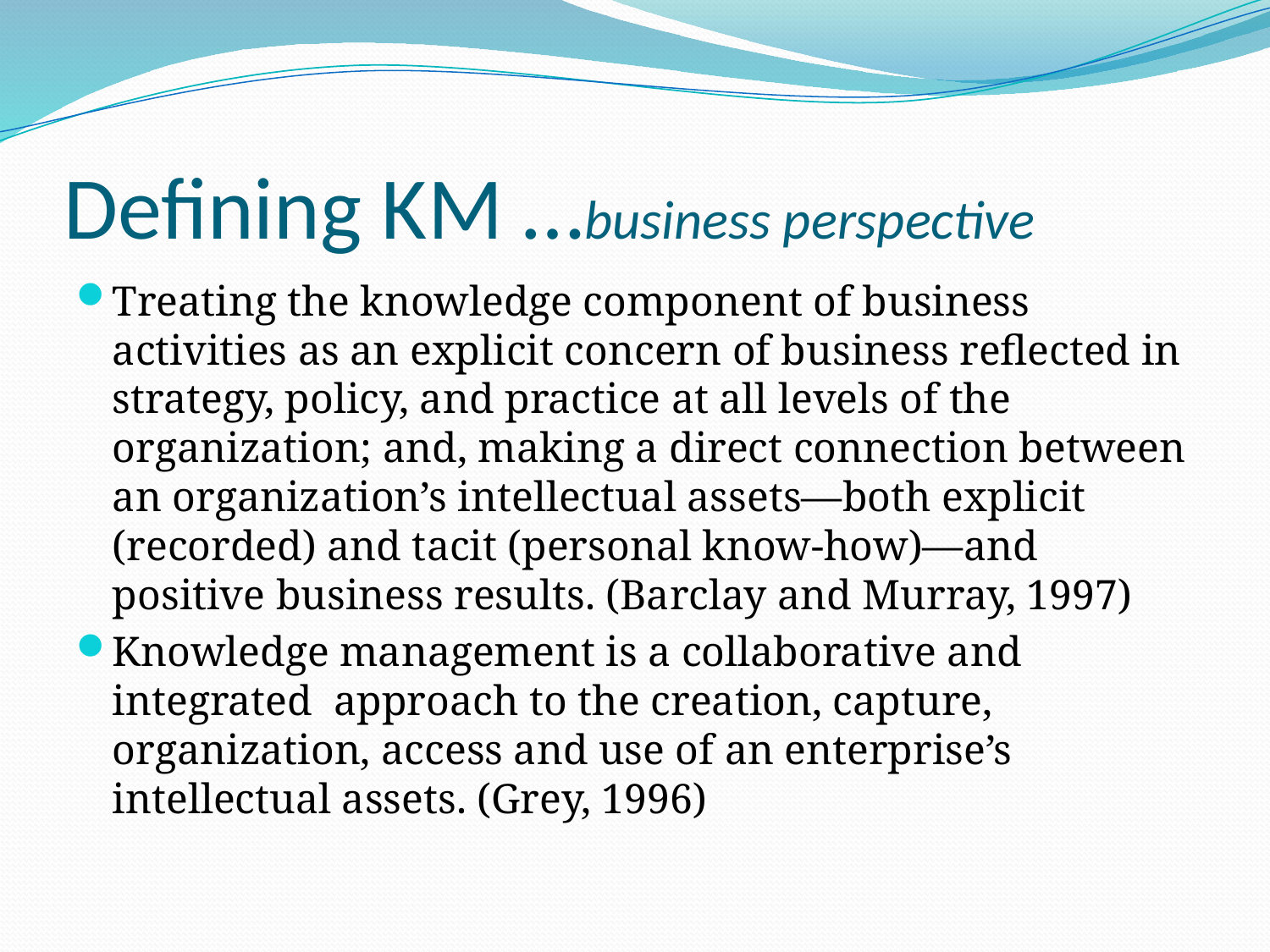

# Defining KM …business perspective
Treating the knowledge component of business activities as an explicit concern of business reflected in strategy, policy, and practice at all levels of the organization; and, making a direct connection between an organization’s intellectual assets—both explicit (recorded) and tacit (personal know-how)—and positive business results. (Barclay and Murray, 1997)
Knowledge management is a collaborative and integrated  approach to the creation, capture, organization, access and use of an enterprise’s intellectual assets. (Grey, 1996)